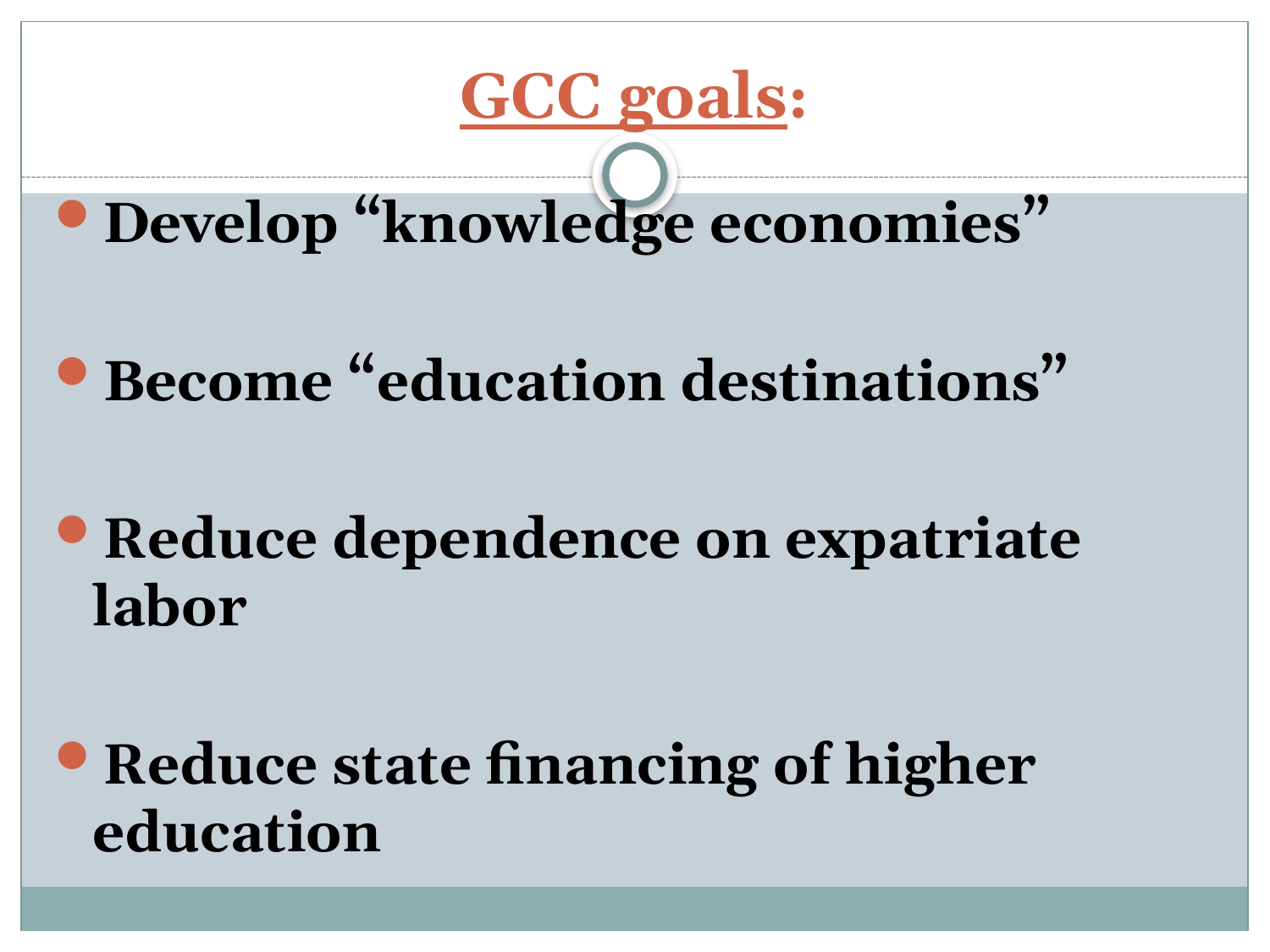

# GCC goals:
Develop “knowledge economies”

Become “education destinations”

Reduce dependence on expatriate labor

Reduce state financing of higher education